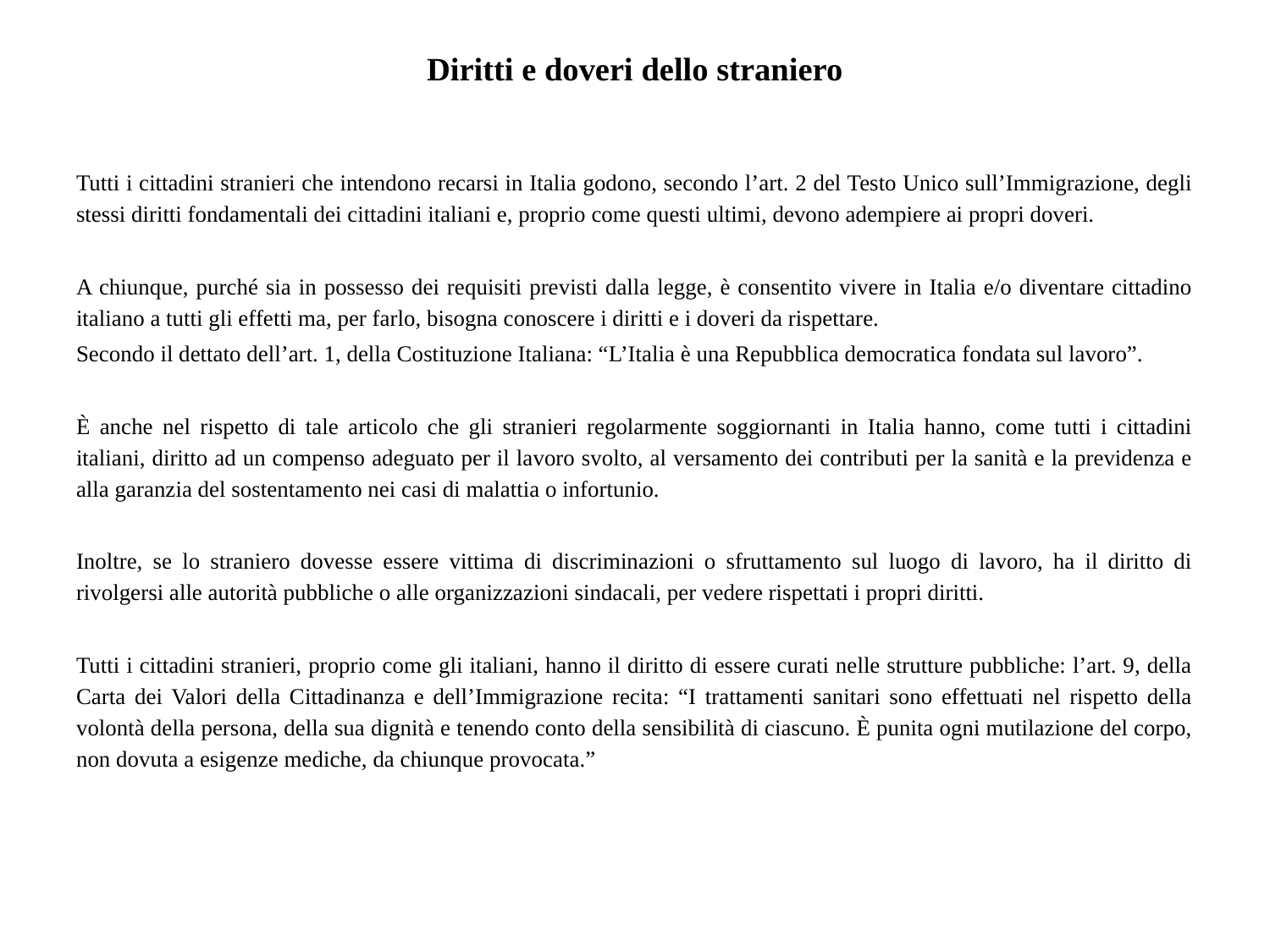

Diritti e doveri dello straniero

Tutti i cittadini stranieri che intendono recarsi in Italia godono, secondo l’art. 2 del Testo Unico sull’Immigrazione, degli stessi diritti fondamentali dei cittadini italiani e, proprio come questi ultimi, devono adempiere ai propri doveri.

A chiunque, purché sia in possesso dei requisiti previsti dalla legge, è consentito vivere in Italia e/o diventare cittadino italiano a tutti gli effetti ma, per farlo, bisogna conoscere i diritti e i doveri da rispettare.
Secondo il dettato dell’art. 1, della Costituzione Italiana: “L’Italia è una Repubblica democratica fondata sul lavoro”.

È anche nel rispetto di tale articolo che gli stranieri regolarmente soggiornanti in Italia hanno, come tutti i cittadini italiani, diritto ad un compenso adeguato per il lavoro svolto, al versamento dei contributi per la sanità e la previdenza e alla garanzia del sostentamento nei casi di malattia o infortunio.

Inoltre, se lo straniero dovesse essere vittima di discriminazioni o sfruttamento sul luogo di lavoro, ha il diritto di rivolgersi alle autorità pubbliche o alle organizzazioni sindacali, per vedere rispettati i propri diritti.

Tutti i cittadini stranieri, proprio come gli italiani, hanno il diritto di essere curati nelle strutture pubbliche: l’art. 9, della Carta dei Valori della Cittadinanza e dell’Immigrazione recita: “I trattamenti sanitari sono effettuati nel rispetto della volontà della persona, della sua dignità e tenendo conto della sensibilità di ciascuno. È punita ogni mutilazione del corpo, non dovuta a esigenze mediche, da chiunque provocata.”